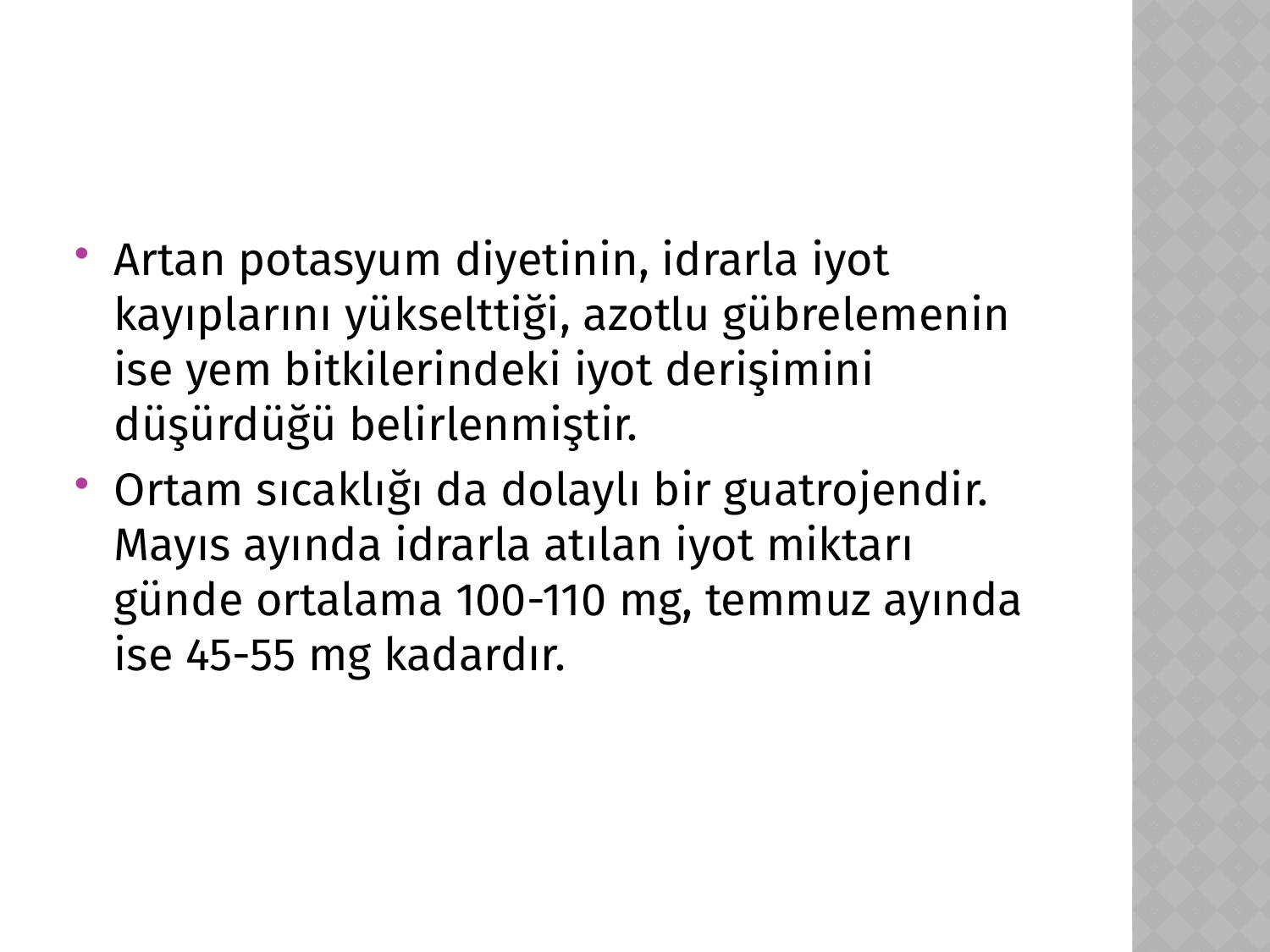

#
Artan potasyum diyetinin, idrarla iyot kayıplarını yükselttiği, azotlu gübrelemenin ise yem bitkilerindeki iyot derişimini düşürdüğü belirlenmiştir.
Ortam sıcaklığı da dolaylı bir guatrojendir. Mayıs ayında idrarla atılan iyot miktarı günde ortalama 100-110 mg, temmuz ayında ise 45-55 mg kadardır.